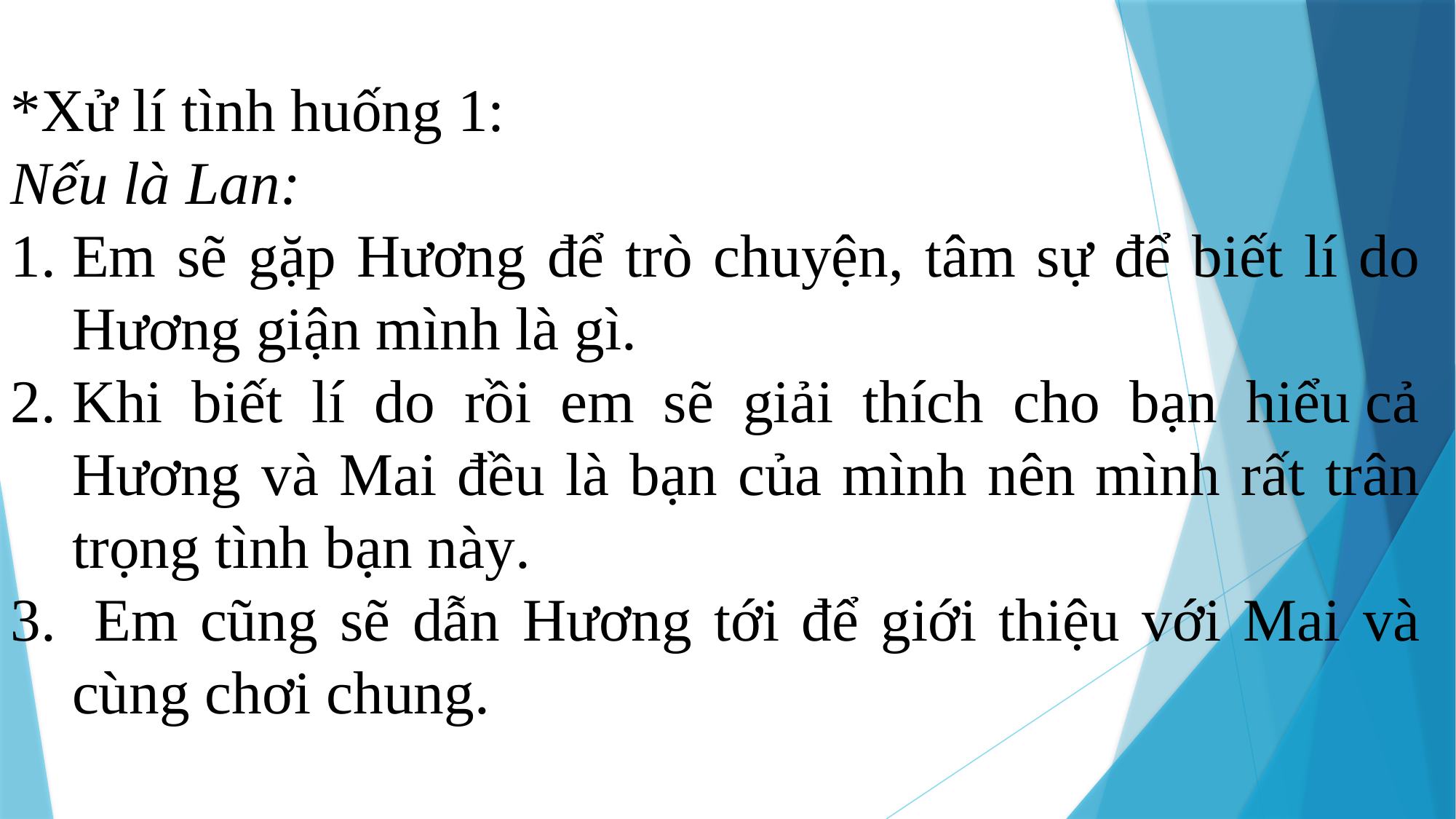

*Xử lí tình huống 1:
Nếu là Lan:
Em sẽ gặp Hương để trò chuyện, tâm sự để biết lí do Hương giận mình là gì.
Khi biết lí do rồi em sẽ giải thích cho bạn hiểu cả Hương và Mai đều là bạn của mình nên mình rất trân trọng tình bạn này.
 Em cũng sẽ dẫn Hương tới để giới thiệu với Mai và cùng chơi chung.